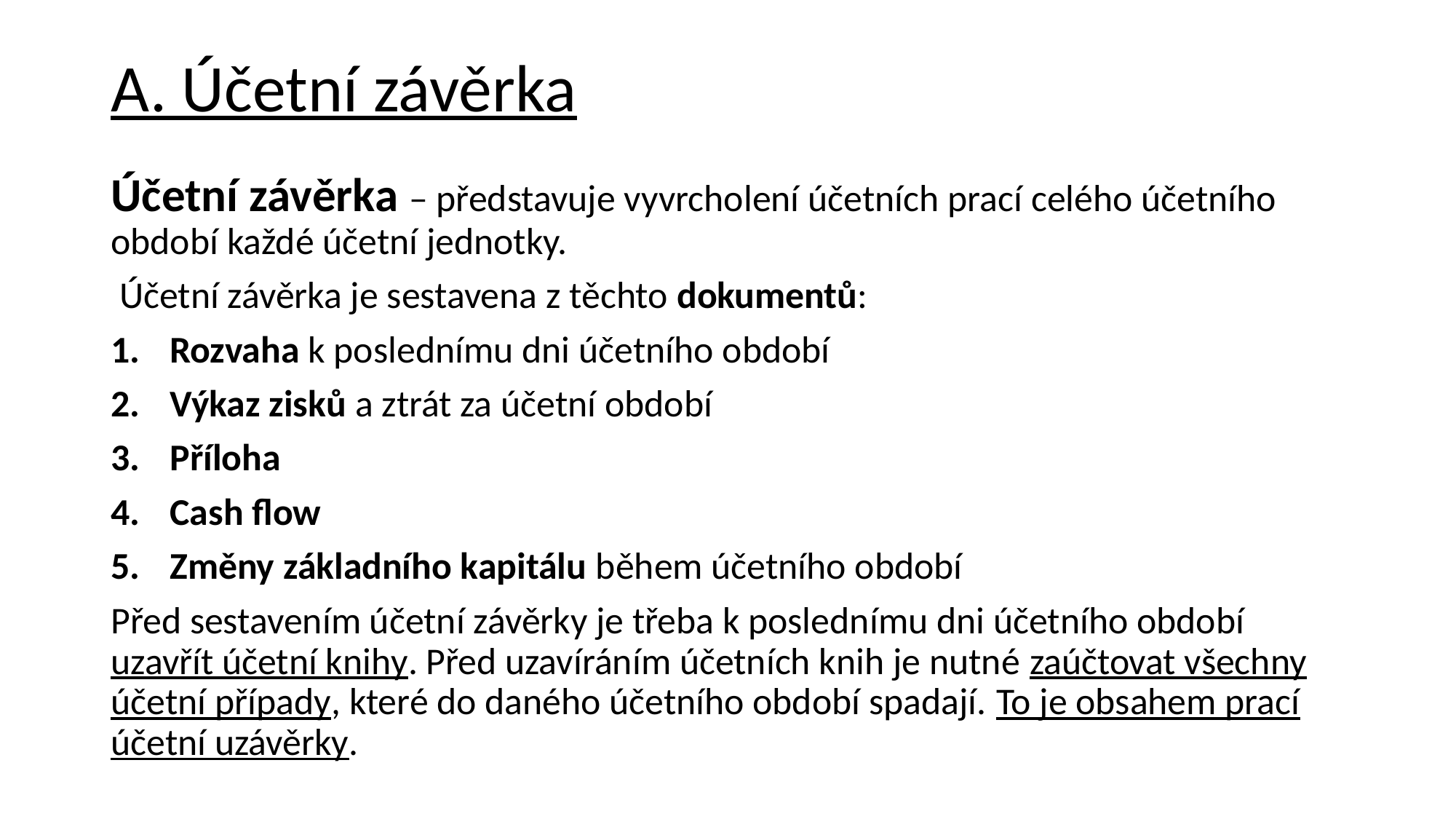

# A. Účetní závěrka
Účetní závěrka – představuje vyvrcholení účetních prací celého účetního období každé účetní jednotky.
 Účetní závěrka je sestavena z těchto dokumentů:
Rozvaha k poslednímu dni účetního období
Výkaz zisků a ztrát za účetní období
Příloha
Cash flow
Změny základního kapitálu během účetního období
Před sestavením účetní závěrky je třeba k poslednímu dni účetního období uzavřít účetní knihy. Před uzavíráním účetních knih je nutné zaúčtovat všechny účetní případy, které do daného účetního období spadají. To je obsahem prací účetní uzávěrky.